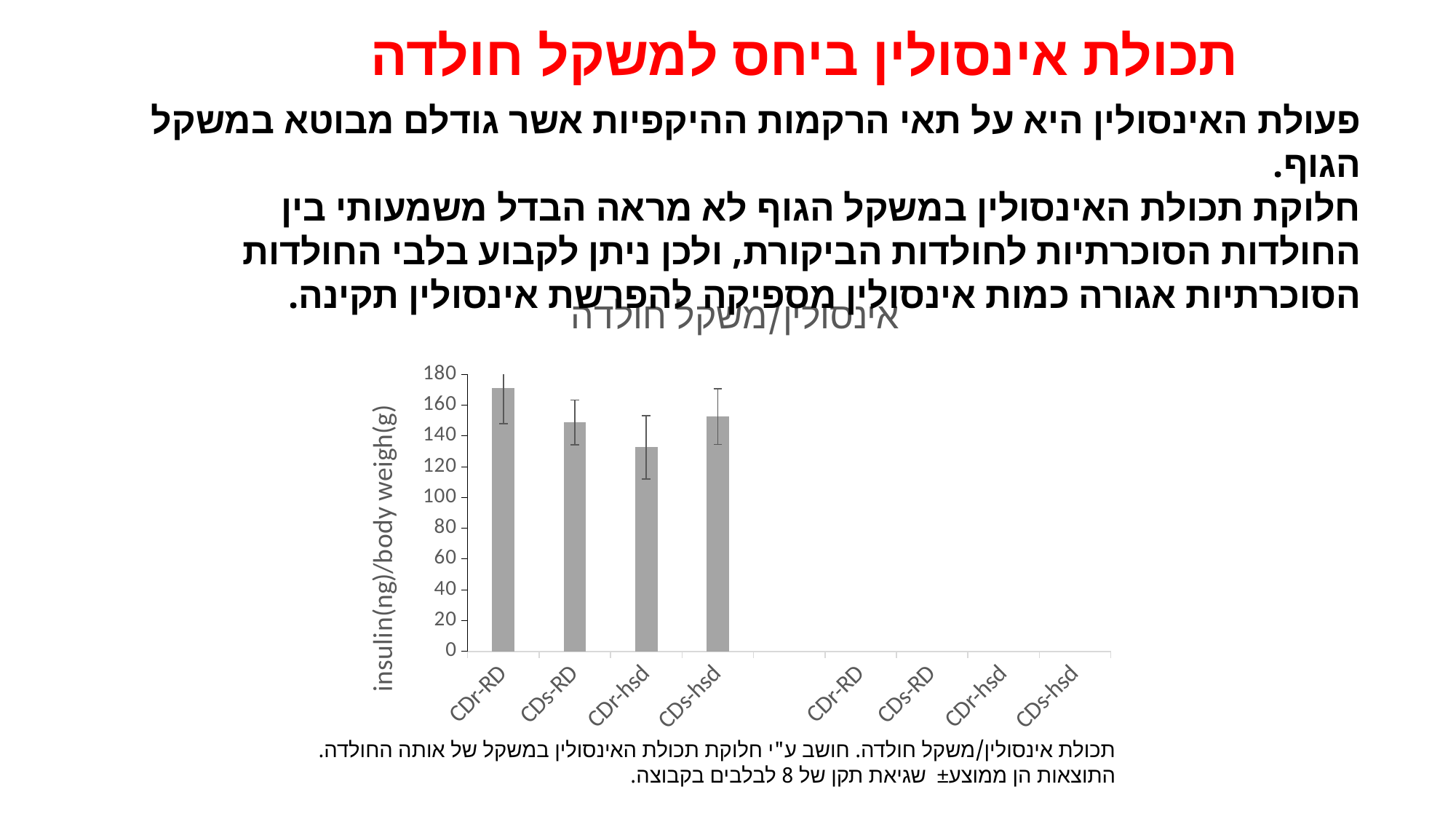

תכולת אינסולין ביחס למשקל חולדה
פעולת האינסולין היא על תאי הרקמות ההיקפיות אשר גודלם מבוטא במשקל הגוף.
חלוקת תכולת האינסולין במשקל הגוף לא מראה הבדל משמעותי בין החולדות הסוכרתיות לחולדות הביקורת, ולכן ניתן לקבוע בלבי החולדות הסוכרתיות אגורה כמות אינסולין מספיקה להפרשת אינסולין תקינה.

[unsupported chart]

תכולת אינסולין/משקל חולדה. חושב ע"י חלוקת תכולת האינסולין במשקל של אותה החולדה. התוצאות הן ממוצע±  שגיאת תקן של 8 לבלבים בקבוצה.